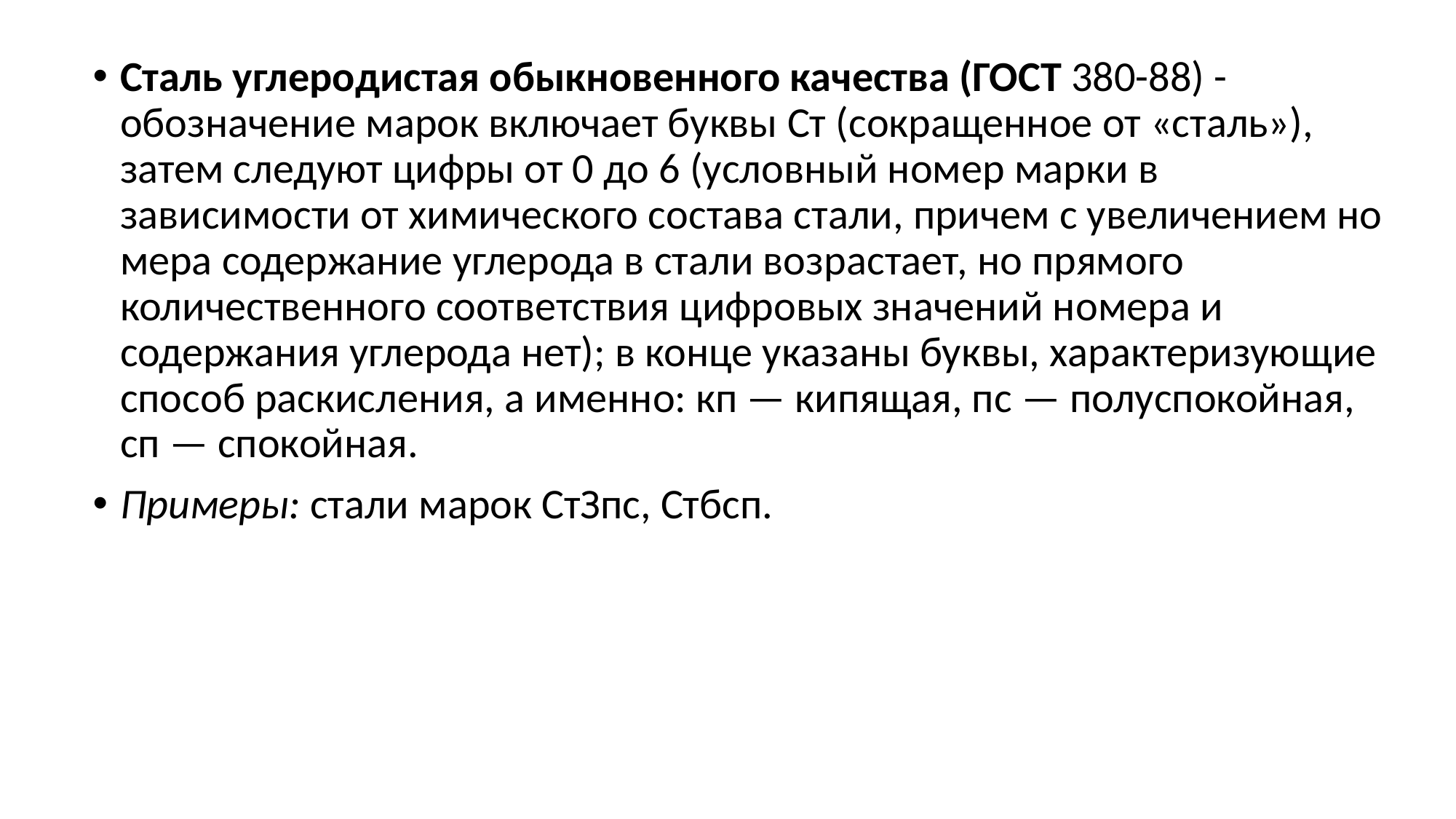

Сталь углеродистая обыкновенного качества (ГОСТ 380-88) - обозначе­ние марок включает буквы Ст (сокра­щенное от «сталь»), затем следуют цифры от 0 до 6 (условный номер мар­ки в зависимости от химического со­става стали, причем с увеличением но­мера содержание углерода в стали воз­растает, но прямого количественного соответствия цифровых значений но­мера и содержания углерода нет); в конце указаны буквы, характеризую­щие способ раскисления, а именно: кп — кипящая, пс — полуспокойная, сп — спокойная.
Примеры: стали марок СтЗпс, Стбсп.